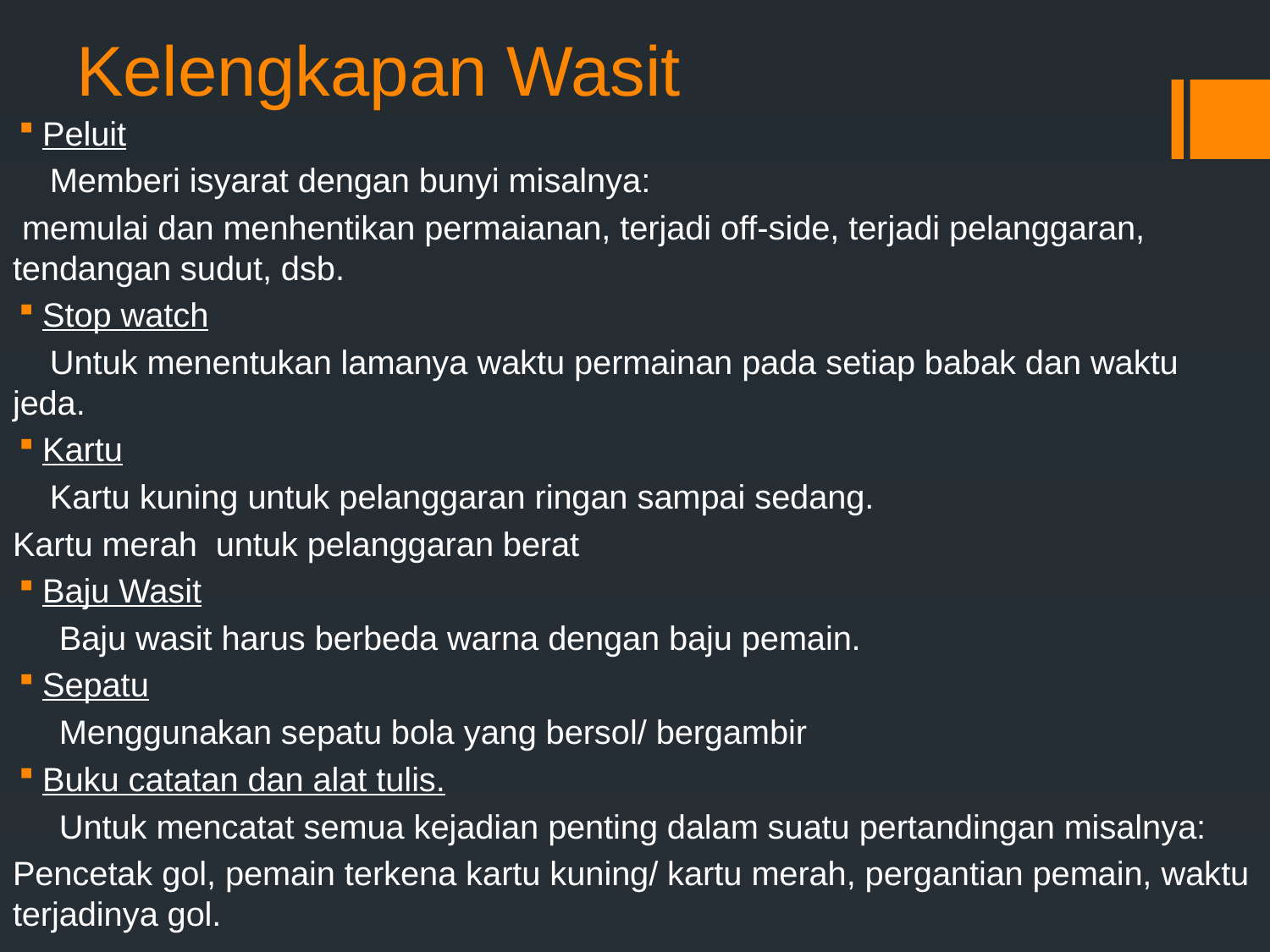

# Kelengkapan Wasit
Peluit
    Memberi isyarat dengan bunyi misalnya:
 memulai dan menhentikan permaianan, terjadi off-side, terjadi pelanggaran, tendangan sudut, dsb.
Stop watch
    Untuk menentukan lamanya waktu permainan pada setiap babak dan waktu jeda.
Kartu
    Kartu kuning untuk pelanggaran ringan sampai sedang.
Kartu merah  untuk pelanggaran berat
Baju Wasit
     Baju wasit harus berbeda warna dengan baju pemain.
Sepatu
     Menggunakan sepatu bola yang bersol/ bergambir
Buku catatan dan alat tulis.
     Untuk mencatat semua kejadian penting dalam suatu pertandingan misalnya:
Pencetak gol, pemain terkena kartu kuning/ kartu merah, pergantian pemain, waktu terjadinya gol.